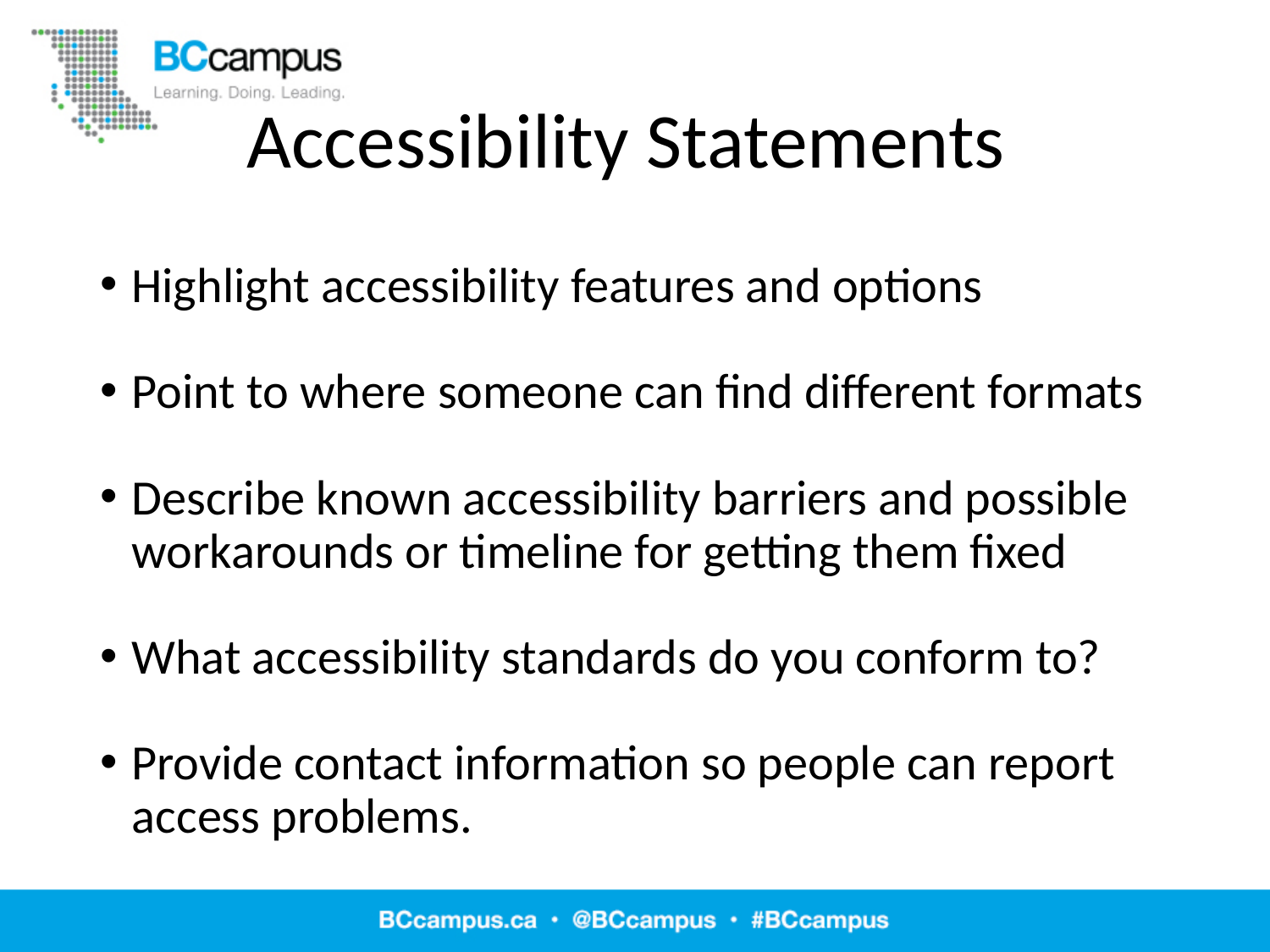

# Accessibility Statements
Highlight accessibility features and options
Point to where someone can find different formats
Describe known accessibility barriers and possible workarounds or timeline for getting them fixed
What accessibility standards do you conform to?
Provide contact information so people can report access problems.